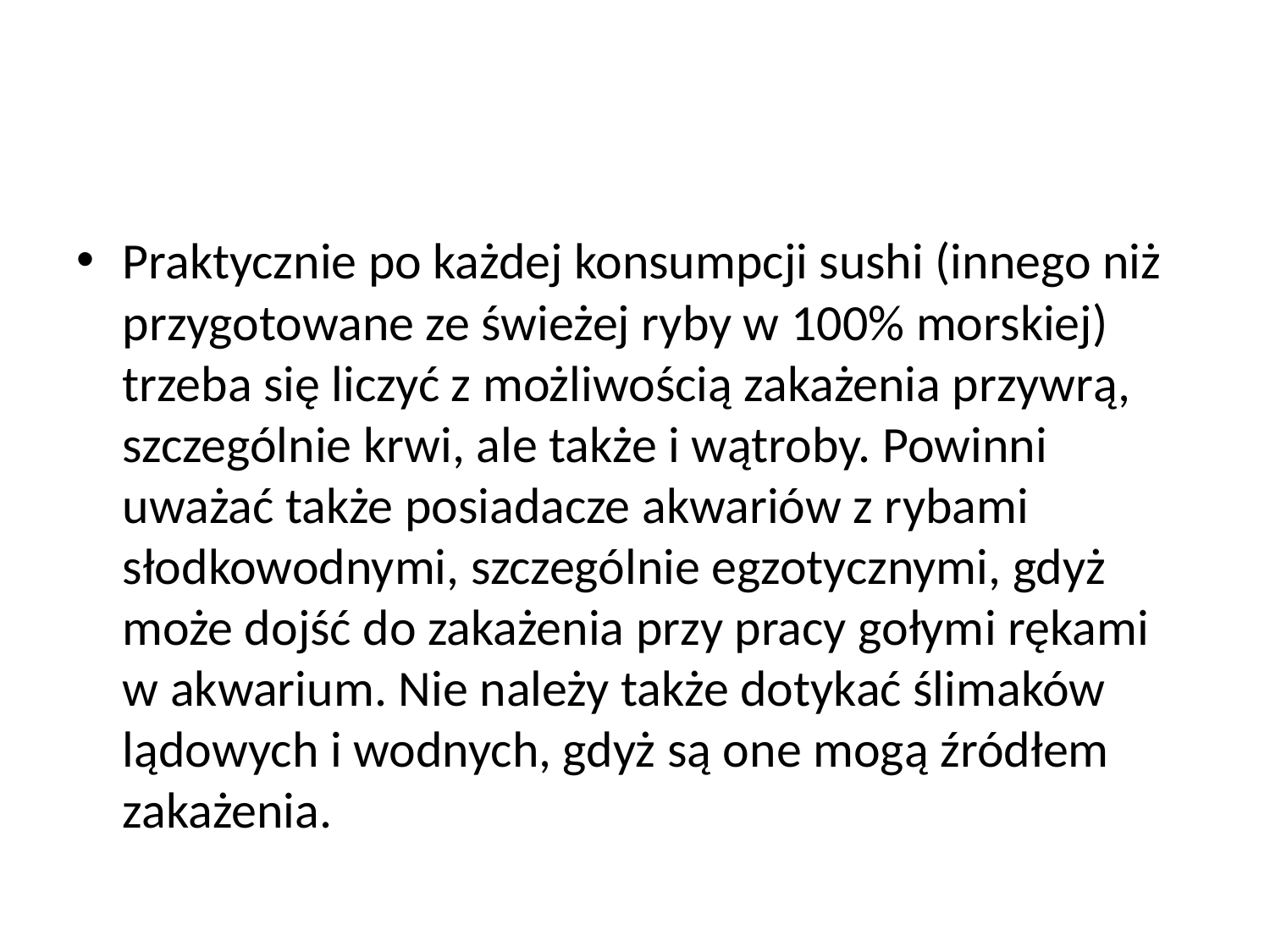

#
Praktycznie po każdej konsumpcji sushi (innego niż przygotowane ze świeżej ryby w 100% morskiej) trzeba się liczyć z możliwością zakażenia przywrą, szczególnie krwi, ale także i wątroby. Powinni uważać także posiadacze akwariów z rybami słodkowodnymi, szczególnie egzotycznymi, gdyż może dojść do zakażenia przy pracy gołymi rękami w akwarium. Nie należy także dotykać ślimaków lądowych i wodnych, gdyż są one mogą źródłem zakażenia.